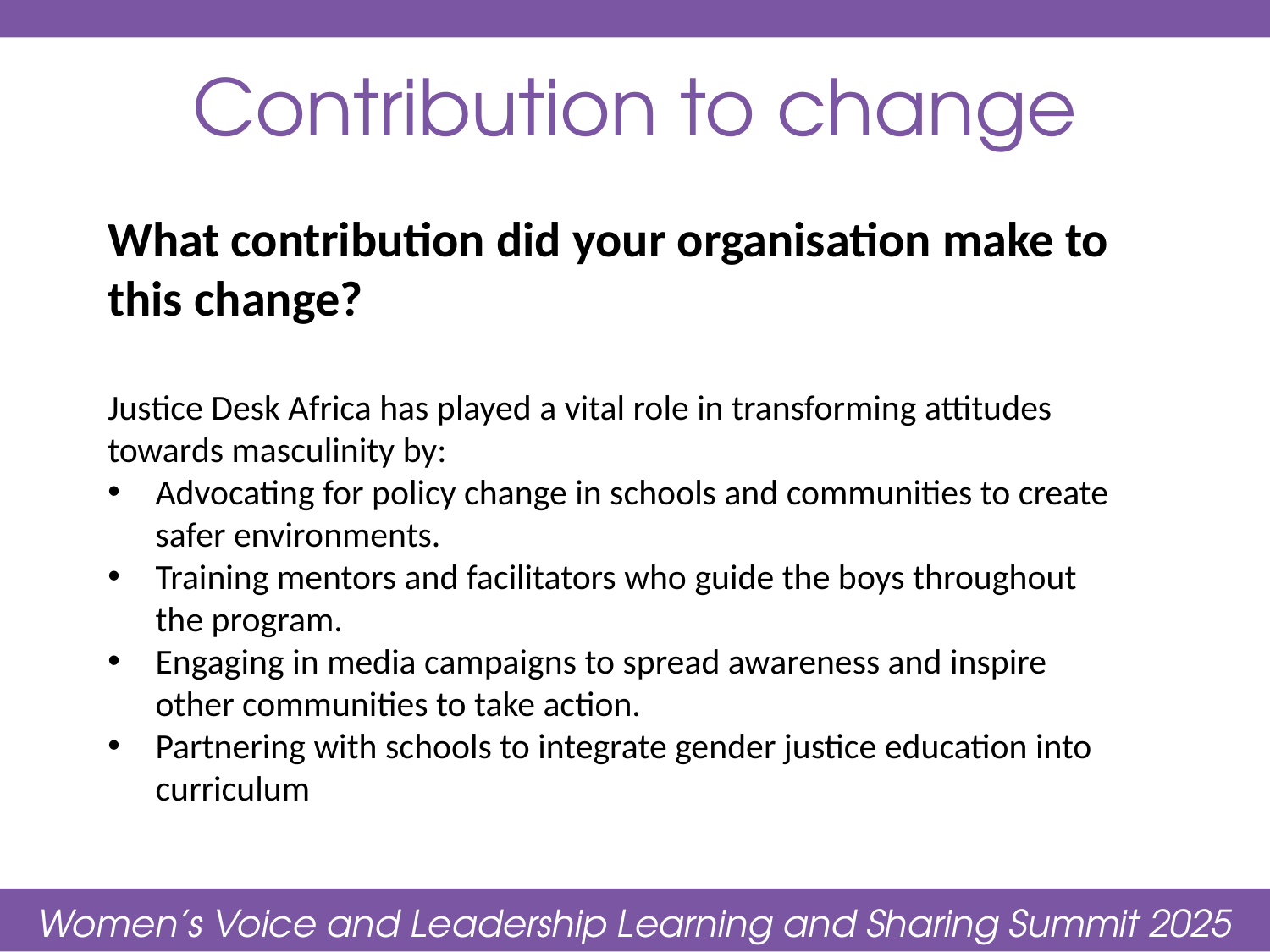

Women’s Voice and Leadership Learning and Sharing Summit 2025
# Contribution to change
What contribution did your organisation make to this change?

Justice Desk Africa has played a vital role in transforming attitudes towards masculinity by:
Advocating for policy change in schools and communities to create safer environments.
Training mentors and facilitators who guide the boys throughout the program.
Engaging in media campaigns to spread awareness and inspire other communities to take action.
Partnering with schools to integrate gender justice education into curriculum